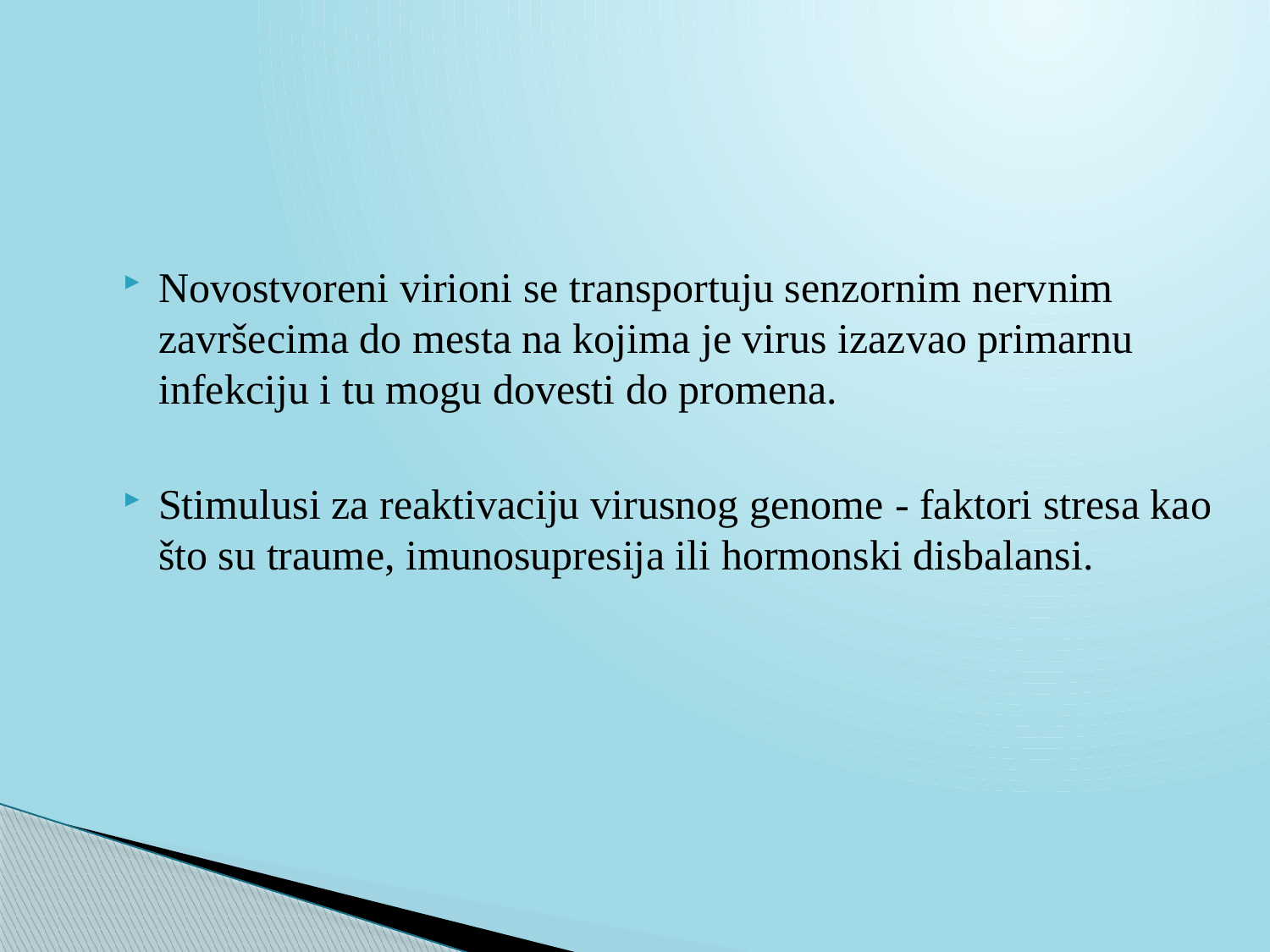

Novostvoreni virioni se transportuju senzornim nervnim završecima do mesta na kojima je virus izazvao primarnu infekciju i tu mogu dovesti do promena.

Stimulusi za reaktivaciju virusnog genome - faktori stresa kao što su traume, imunosupresija ili hormonski disbalansi.